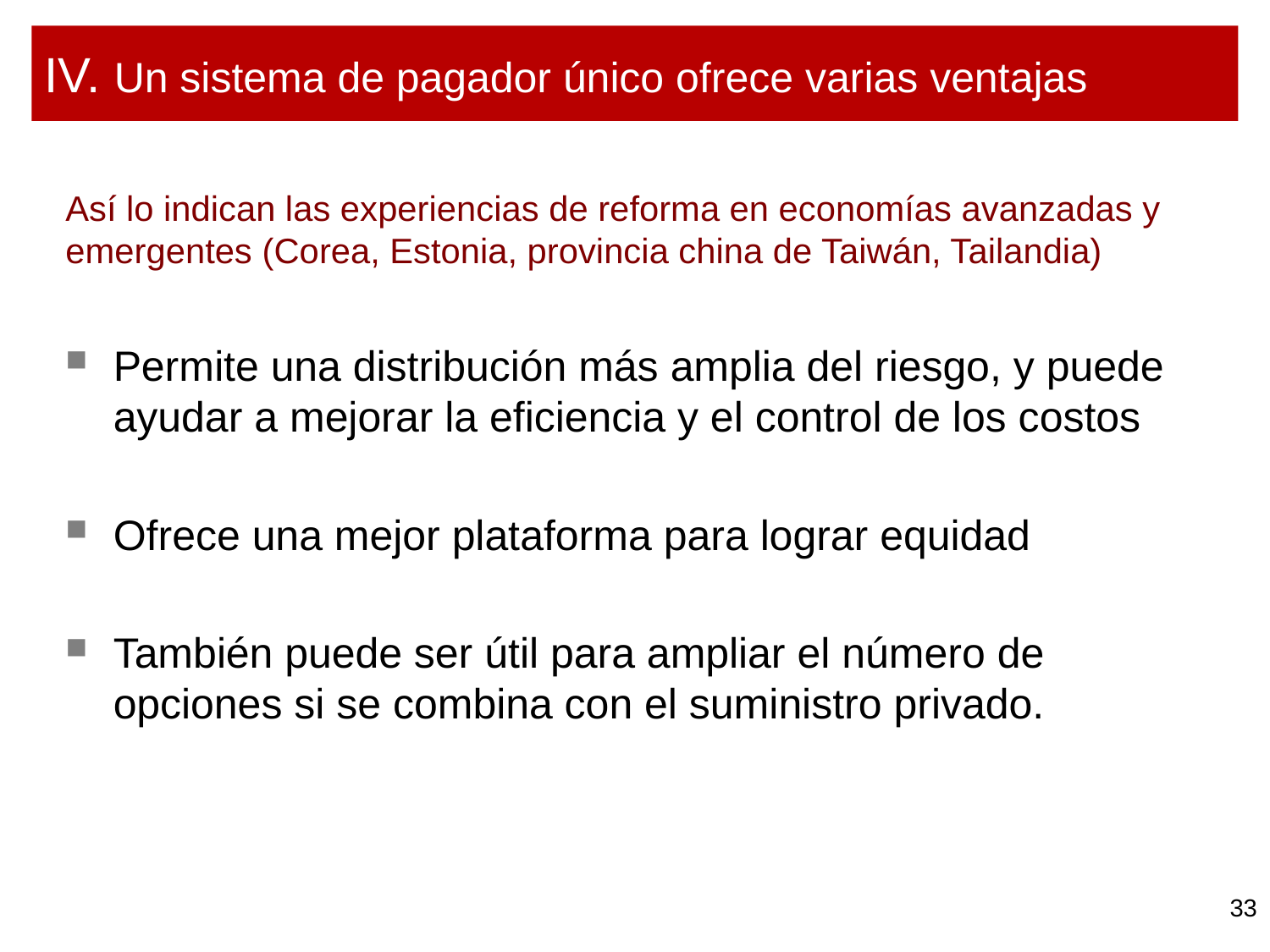

# IV. Un sistema de pagador único ofrece varias ventajas
Así lo indican las experiencias de reforma en economías avanzadas y emergentes (Corea, Estonia, provincia china de Taiwán, Tailandia)

Permite una distribución más amplia del riesgo, y puede ayudar a mejorar la eficiencia y el control de los costos

Ofrece una mejor plataforma para lograr equidad

También puede ser útil para ampliar el número de opciones si se combina con el suministro privado.
33